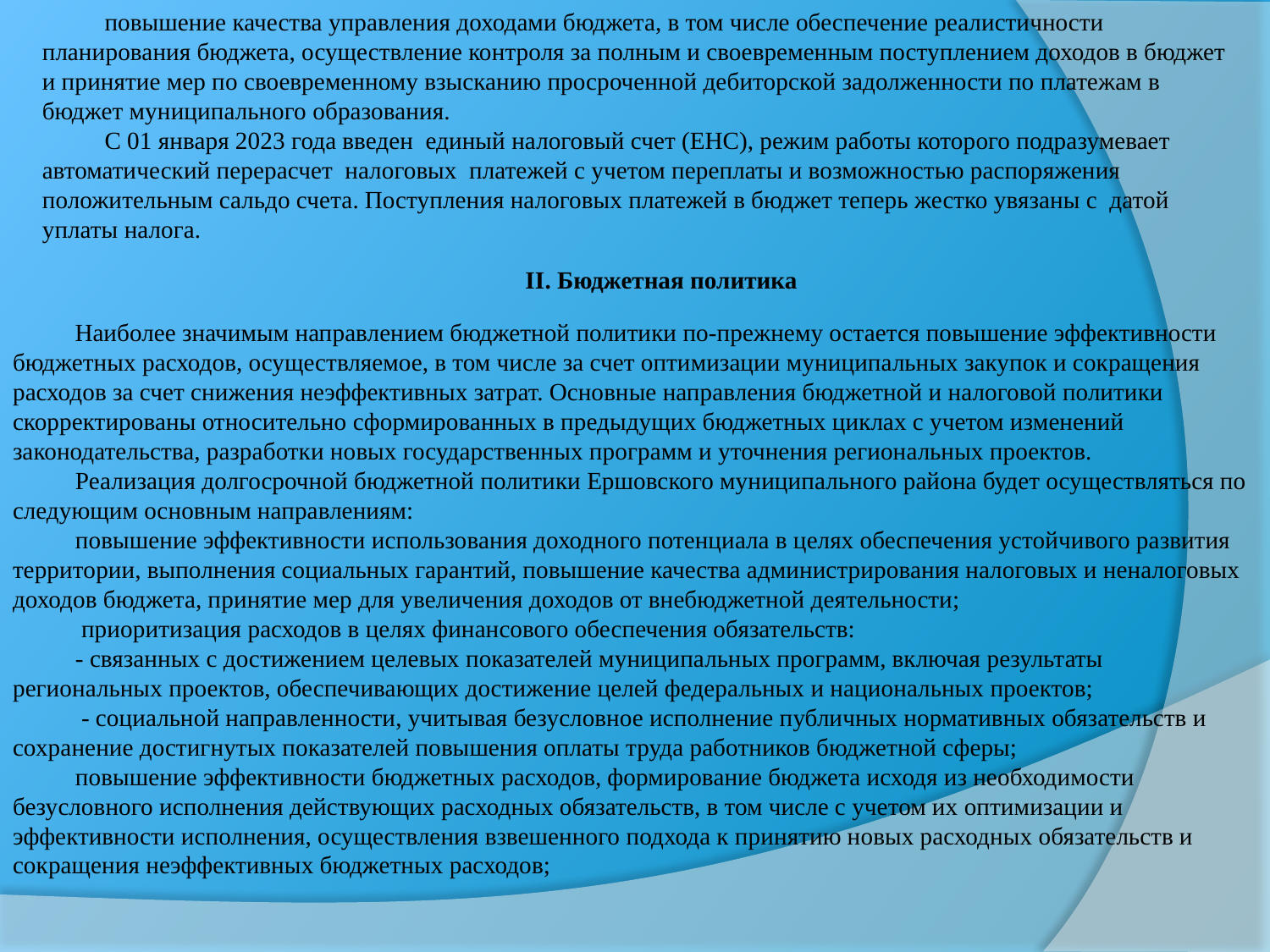

повышение качества управления доходами бюджета, в том числе обеспечение реалистичности планирования бюджета, осуществление контроля за полным и своевременным поступлением доходов в бюджет и принятие мер по своевременному взысканию просроченной дебиторской задолженности по платежам в бюджет муниципального образования.
С 01 января 2023 года введен  единый налоговый счет (ЕНС), режим работы которого подразумевает  автоматический перерасчет  налоговых  платежей с учетом переплаты и возможностью распоряжения положительным сальдо счета. Поступления налоговых платежей в бюджет теперь жестко увязаны с  датой уплаты налога.
II. Бюджетная политика
Наиболее значимым направлением бюджетной политики по-прежнему остается повышение эффективности бюджетных расходов, осуществляемое, в том числе за счет оптимизации муниципальных закупок и сокращения расходов за счет снижения неэффективных затрат. Основные направления бюджетной и налоговой политики скорректированы относительно сформированных в предыдущих бюджетных циклах с учетом изменений законодательства, разработки новых государственных программ и уточнения региональных проектов.
Реализация долгосрочной бюджетной политики Ершовского муниципального района будет осуществляться по следующим основным направлениям:
повышение эффективности использования доходного потенциала в целях обеспечения устойчивого развития территории, выполнения социальных гарантий, повышение качества администрирования налоговых и неналоговых доходов бюджета, принятие мер для увеличения доходов от внебюджетной деятельности;
 приоритизация расходов в целях финансового обеспечения обязательств:
- связанных с достижением целевых показателей муниципальных программ, включая результаты региональных проектов, обеспечивающих достижение целей федеральных и национальных проектов;
 - социальной направленности, учитывая безусловное исполнение публичных нормативных обязательств и сохранение достигнутых показателей повышения оплаты труда работников бюджетной сферы;
повышение эффективности бюджетных расходов, формирование бюджета исходя из необходимости безусловного исполнения действующих расходных обязательств, в том числе с учетом их оптимизации и эффективности исполнения, осуществления взвешенного подхода к принятию новых расходных обязательств и сокращения неэффективных бюджетных расходов;